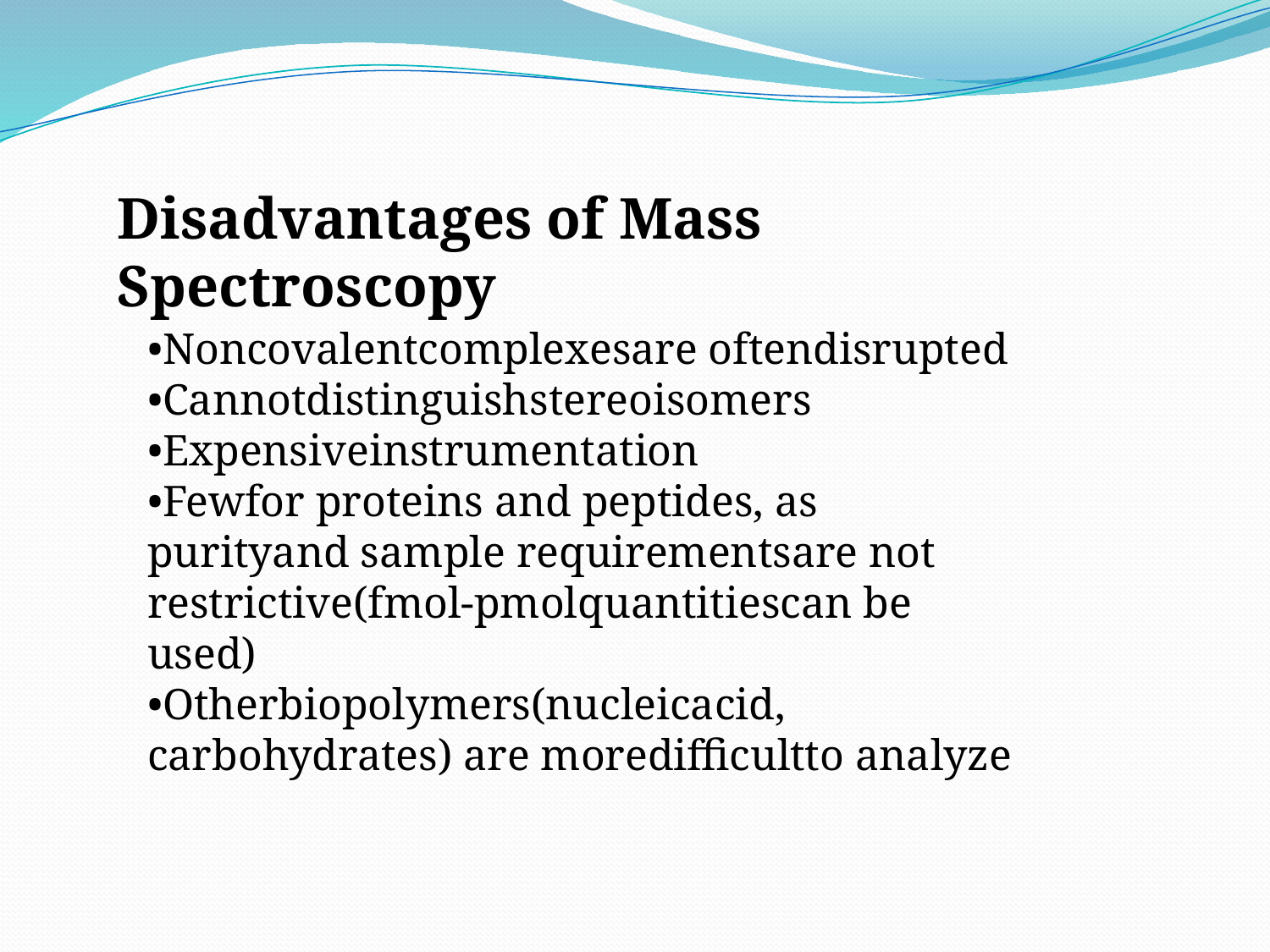

Disadvantages of Mass Spectroscopy
•Noncovalentcomplexesare oftendisrupted
•Cannotdistinguishstereoisomers
•Expensiveinstrumentation
•Fewfor proteins and peptides, as purityand sample requirementsare not restrictive(fmol-pmolquantitiescan be used)
•Otherbiopolymers(nucleicacid, carbohydrates) are moredifficultto analyze